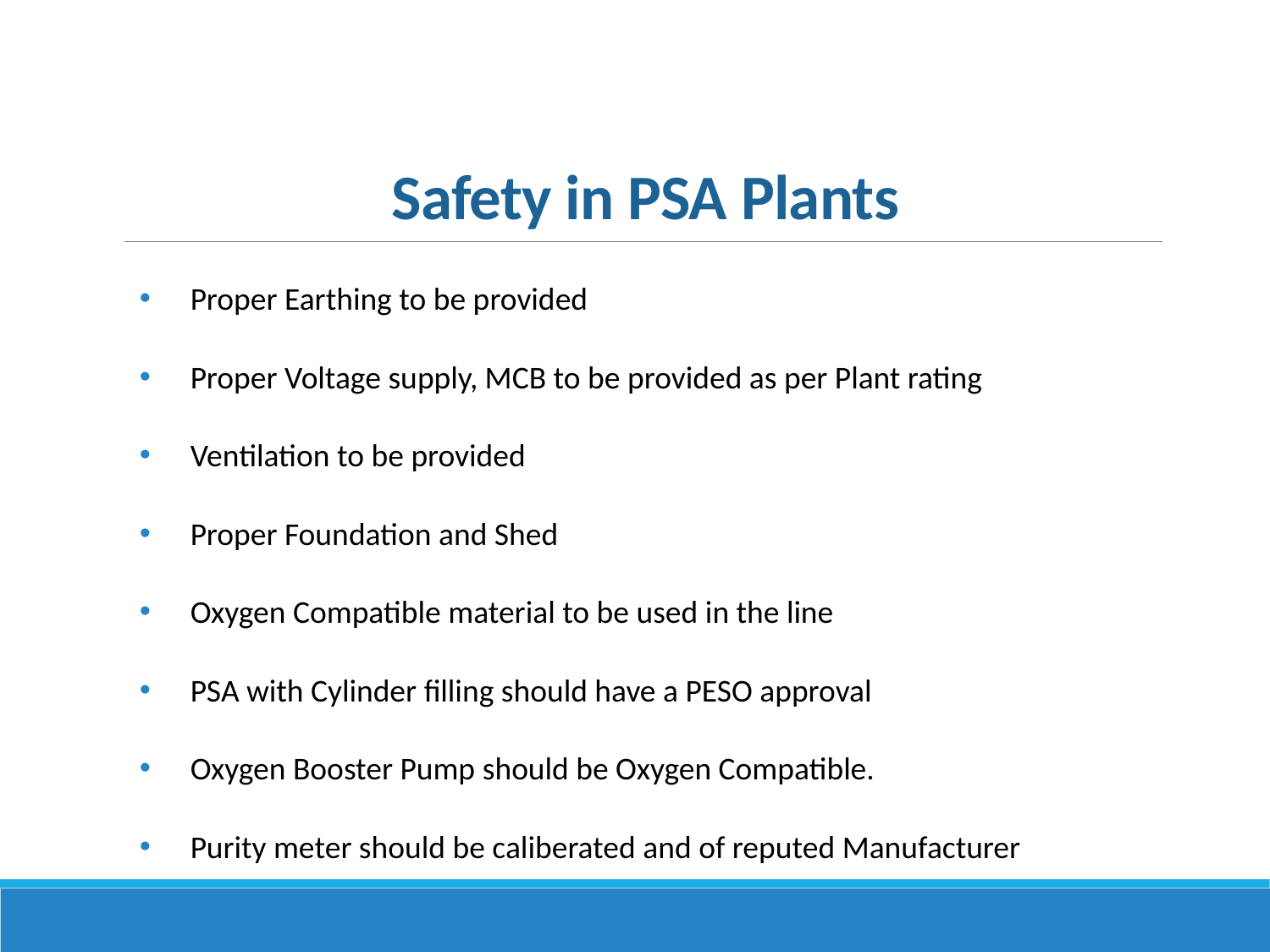

# Safety in PSA Plants
Proper Earthing to be provided
Proper Voltage supply, MCB to be provided as per Plant rating
Ventilation to be provided
Proper Foundation and Shed
Oxygen Compatible material to be used in the line
PSA with Cylinder filling should have a PESO approval
Oxygen Booster Pump should be Oxygen Compatible.
Purity meter should be caliberated and of reputed Manufacturer